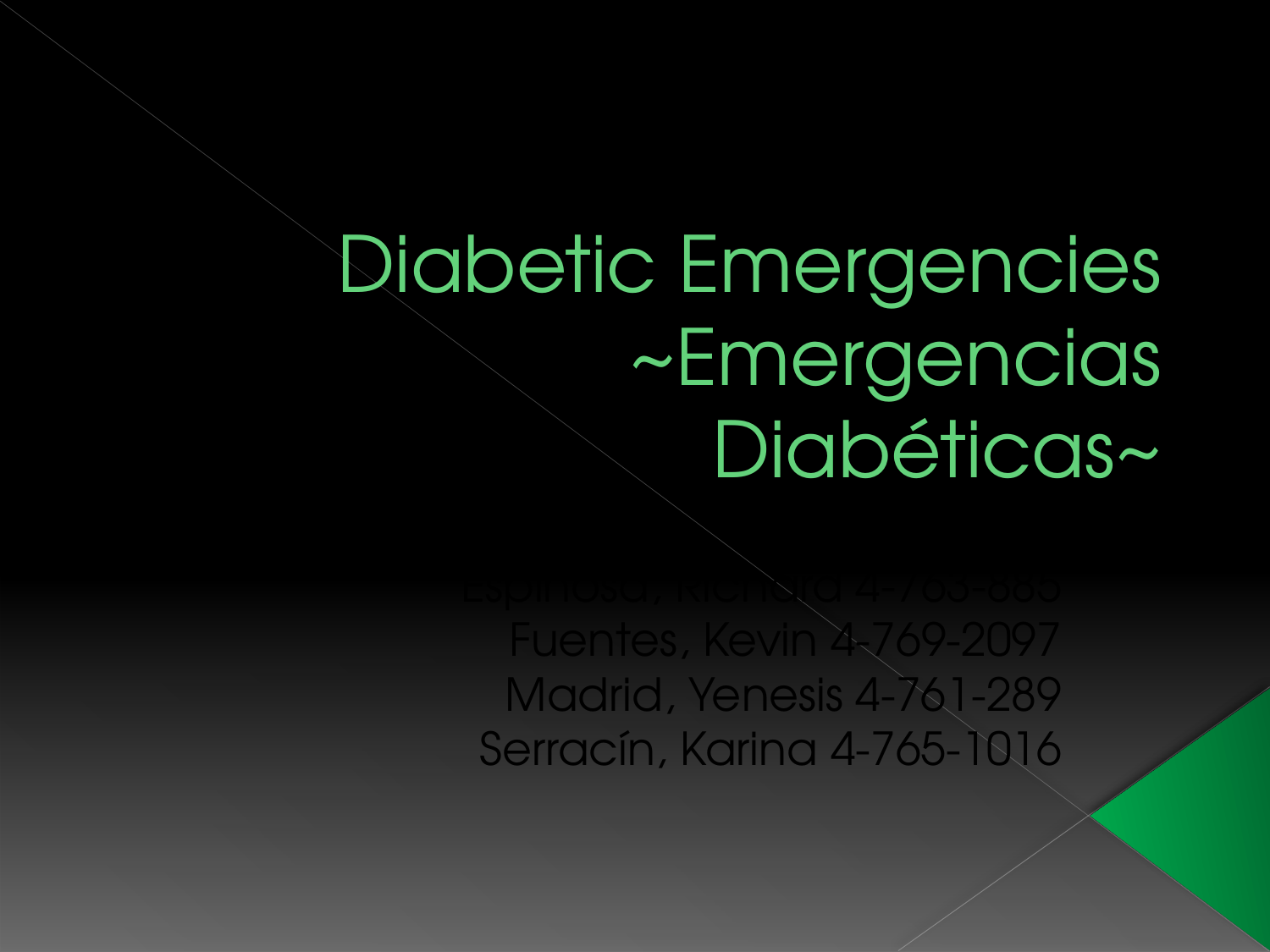

# Diabetic Emergencies ~Emergencias Diabéticas~
Elaborated by:
Espinosa, Richard 4-763-885
Fuentes, Kevin 4-769-2097
Madrid, Yenesis 4-761-289
Serracín, Karina 4-765-1016